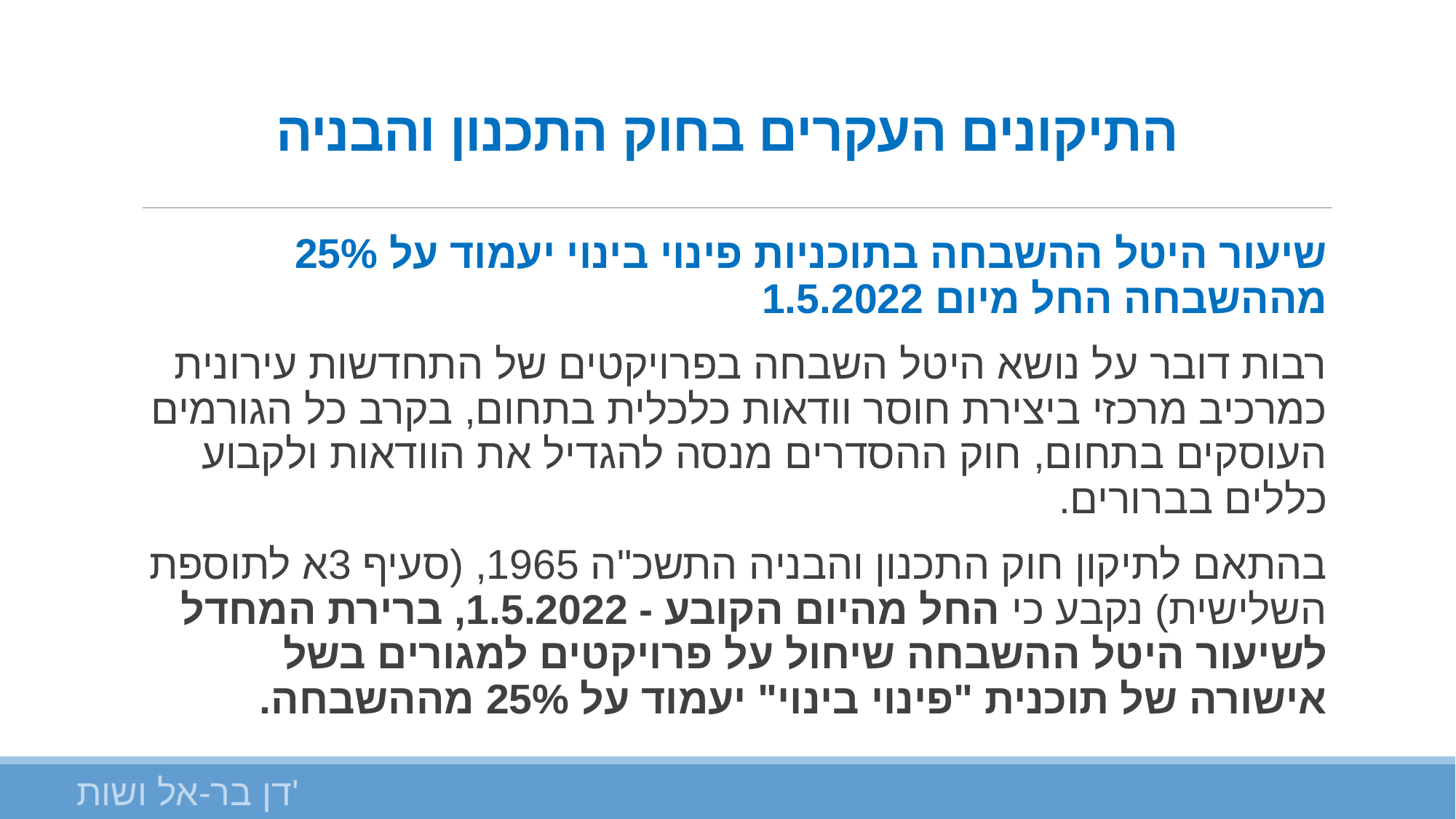

# התיקונים העקרים בחוק התכנון והבניה
שיעור היטל ההשבחה בתוכניות פינוי בינוי יעמוד על 25% מההשבחה החל מיום 1.5.2022
רבות דובר על נושא היטל השבחה בפרויקטים של התחדשות עירונית כמרכיב מרכזי ביצירת חוסר וודאות כלכלית בתחום, בקרב כל הגורמים העוסקים בתחום, חוק ההסדרים מנסה להגדיל את הוודאות ולקבוע כללים בברורים.
בהתאם לתיקון חוק התכנון והבניה התשכ"ה 1965, (סעיף 3א לתוספת השלישית) נקבע כי החל מהיום הקובע - 1.5.2022, ברירת המחדל לשיעור היטל ההשבחה שיחול על פרויקטים למגורים בשל אישורה של תוכנית "פינוי בינוי" יעמוד על 25% מההשבחה.

דן בר-אל ושות'